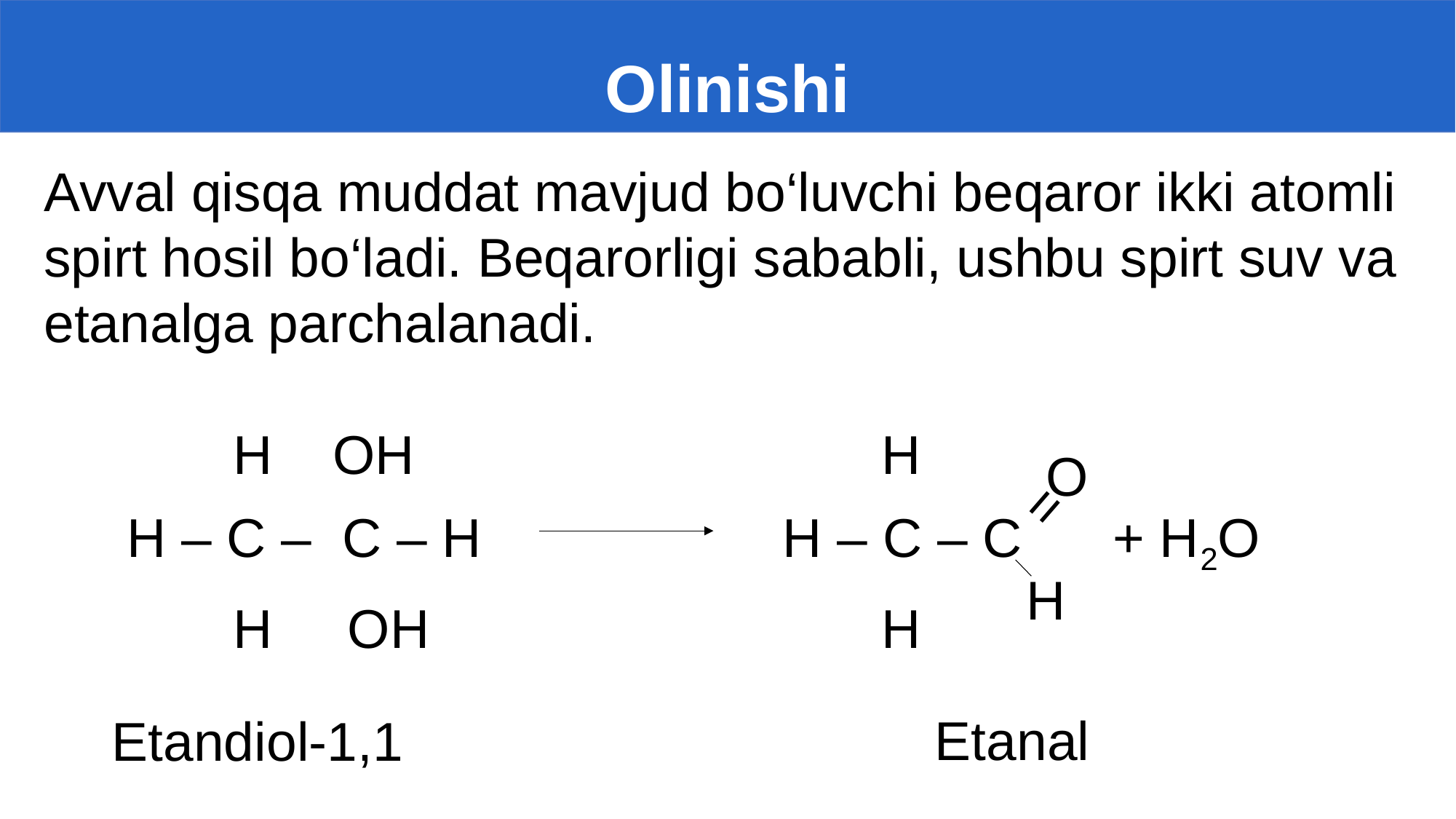

# Olinishi
Avval qisqa muddat mavjud bo‘luvchi beqaror ikki atomli spirt hosil bo‘ladi. Beqarorligi sababli, ushbu spirt suv va etanalga parchalanadi.
        H    OH                               H
 H – C –  C – H                    H – C – C      + H2O
        H     OH                              H

O
=
H
Etanal
Etandiol-1,1